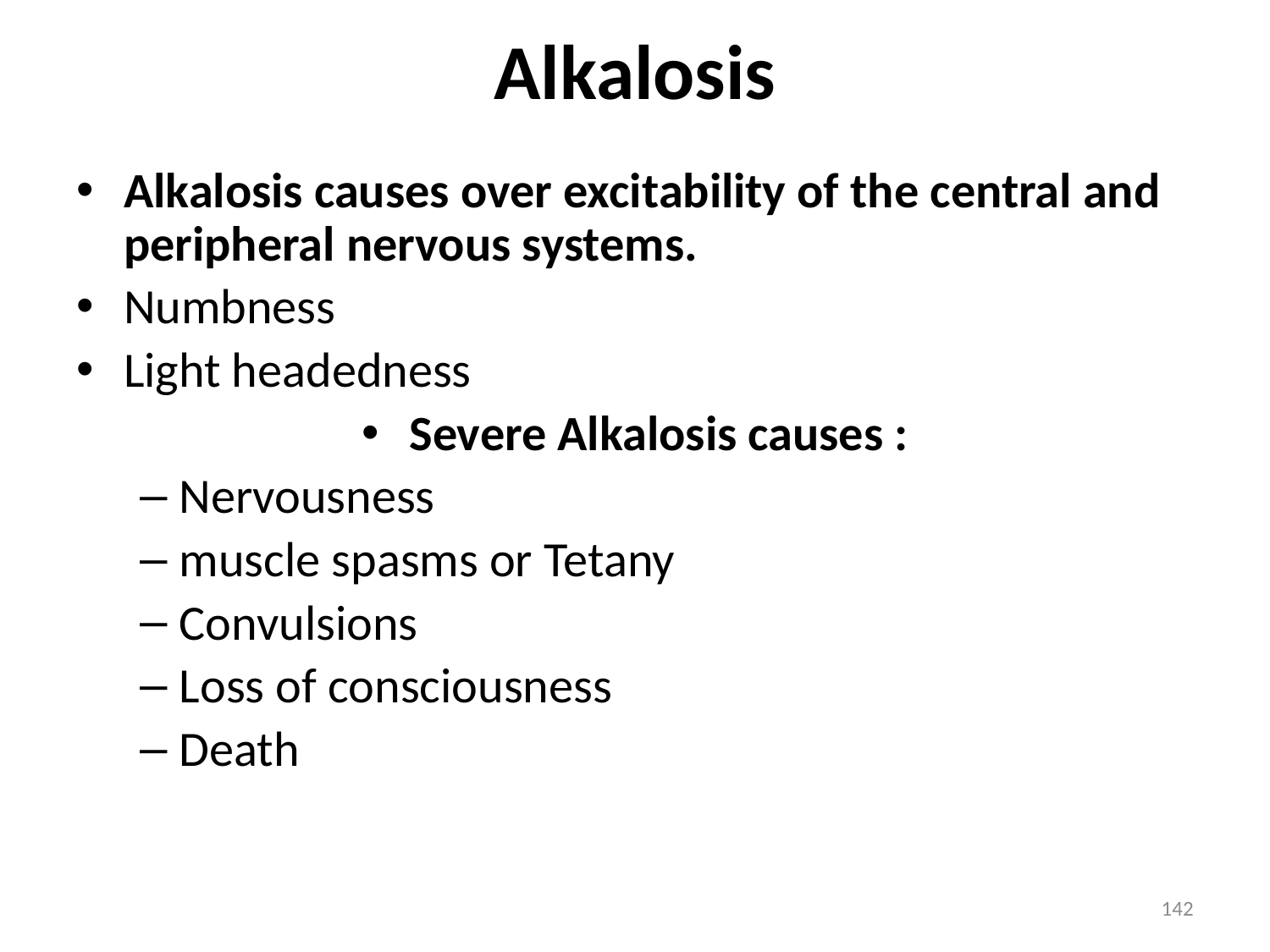

# Alkalosis
Alkalosis causes over excitability of the central and peripheral nervous systems.
Numbness
Light headedness
Severe Alkalosis causes :
Nervousness
muscle spasms or Tetany
Convulsions
Loss of consciousness
Death
142